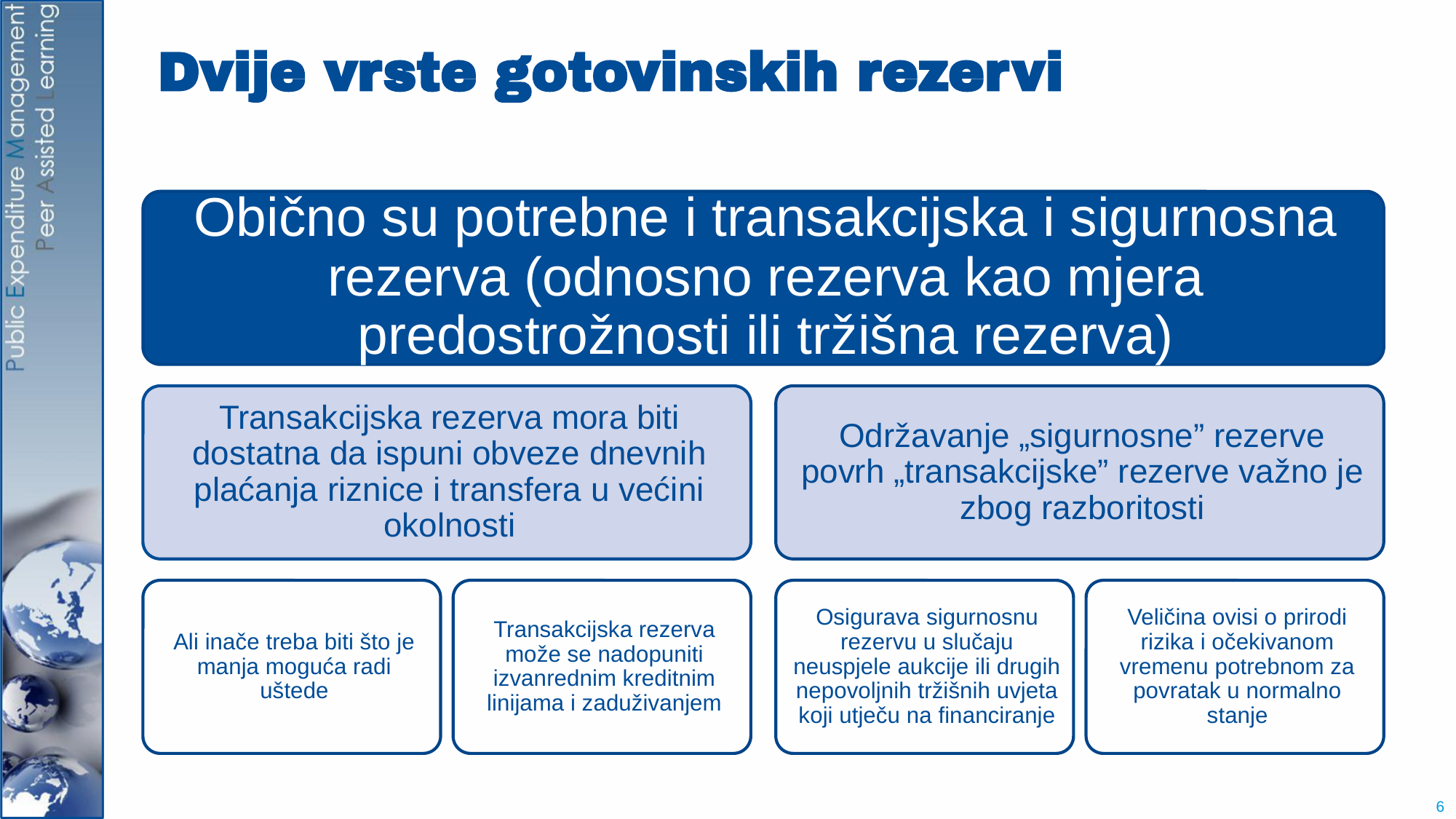

# Dvije vrste gotovinskih rezervi
Obično su potrebne i transakcijska i sigurnosna rezerva (odnosno rezerva kao mjera predostrožnosti ili tržišna rezerva)
Transakcijska rezerva mora biti dostatna da ispuni obveze dnevnih plaćanja riznice i transfera u većini okolnosti
Ali inače treba biti što je manja moguća radi uštede
Transakcijska rezerva može se nadopuniti izvanrednim kreditnim linijama i zaduživanjem
Održavanje „sigurnosne” rezerve povrh „transakcijske” rezerve važno je zbog razboritosti
Osigurava sigurnosnu rezervu u slučaju neuspjele aukcije ili drugih nepovoljnih tržišnih uvjeta koji utječu na financiranje
Veličina ovisi o prirodi rizika i očekivanom vremenu potrebnom za povratak u normalno stanje